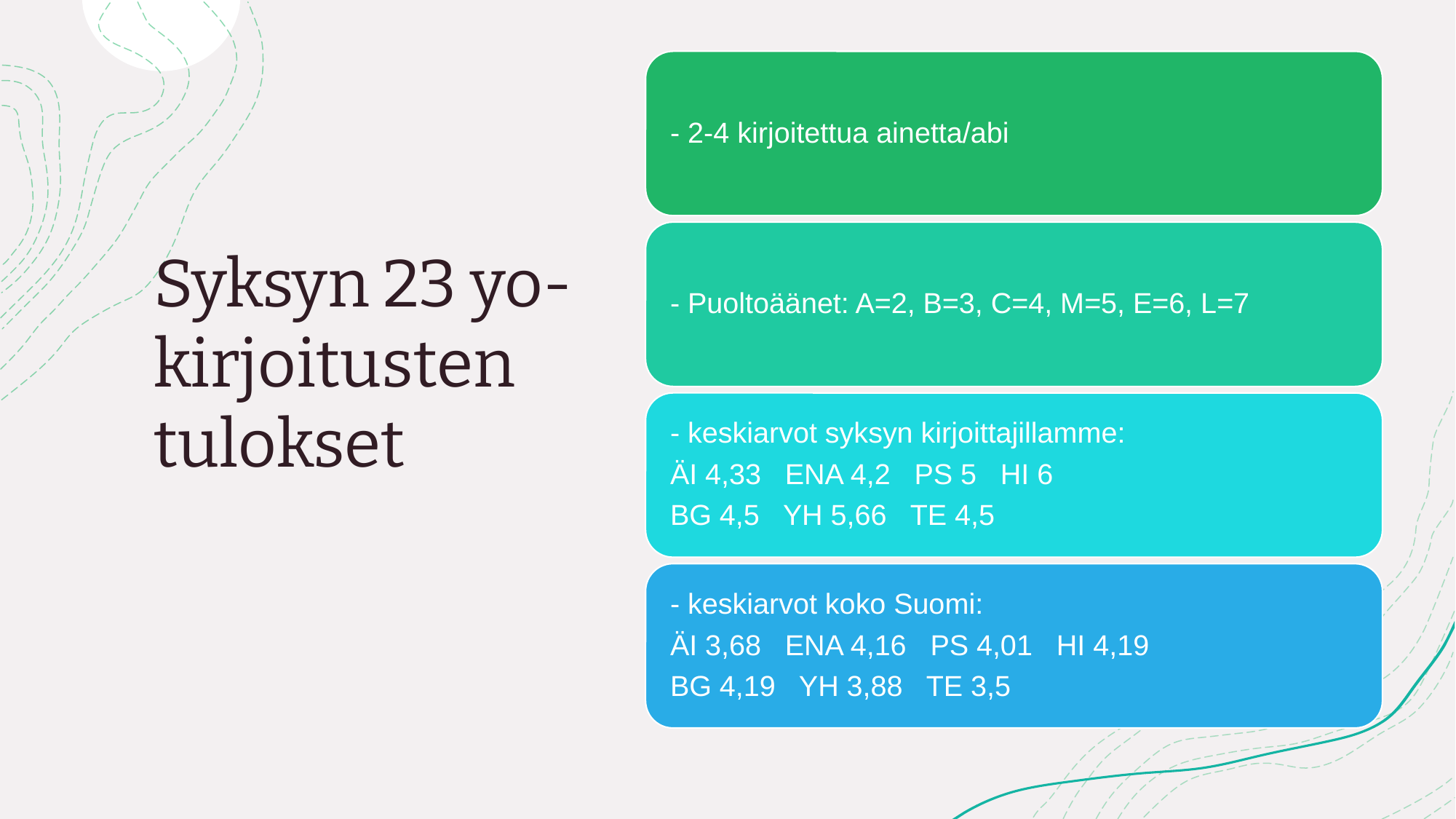

- 2-4 kirjoitettua ainetta/abi
- Puoltoäänet: A=2, B=3, C=4, M=5, E=6, L=7
- keskiarvot syksyn kirjoittajillamme:
ÄI 4,33   ENA 4,2   PS 5   HI 6
BG 4,5   YH 5,66   TE 4,5
- keskiarvot koko Suomi:
ÄI 3,68   ENA 4,16   PS 4,01   HI 4,19
BG 4,19   YH 3,88   TE 3,5
# Syksyn 23 yo-kirjoitusten tulokset